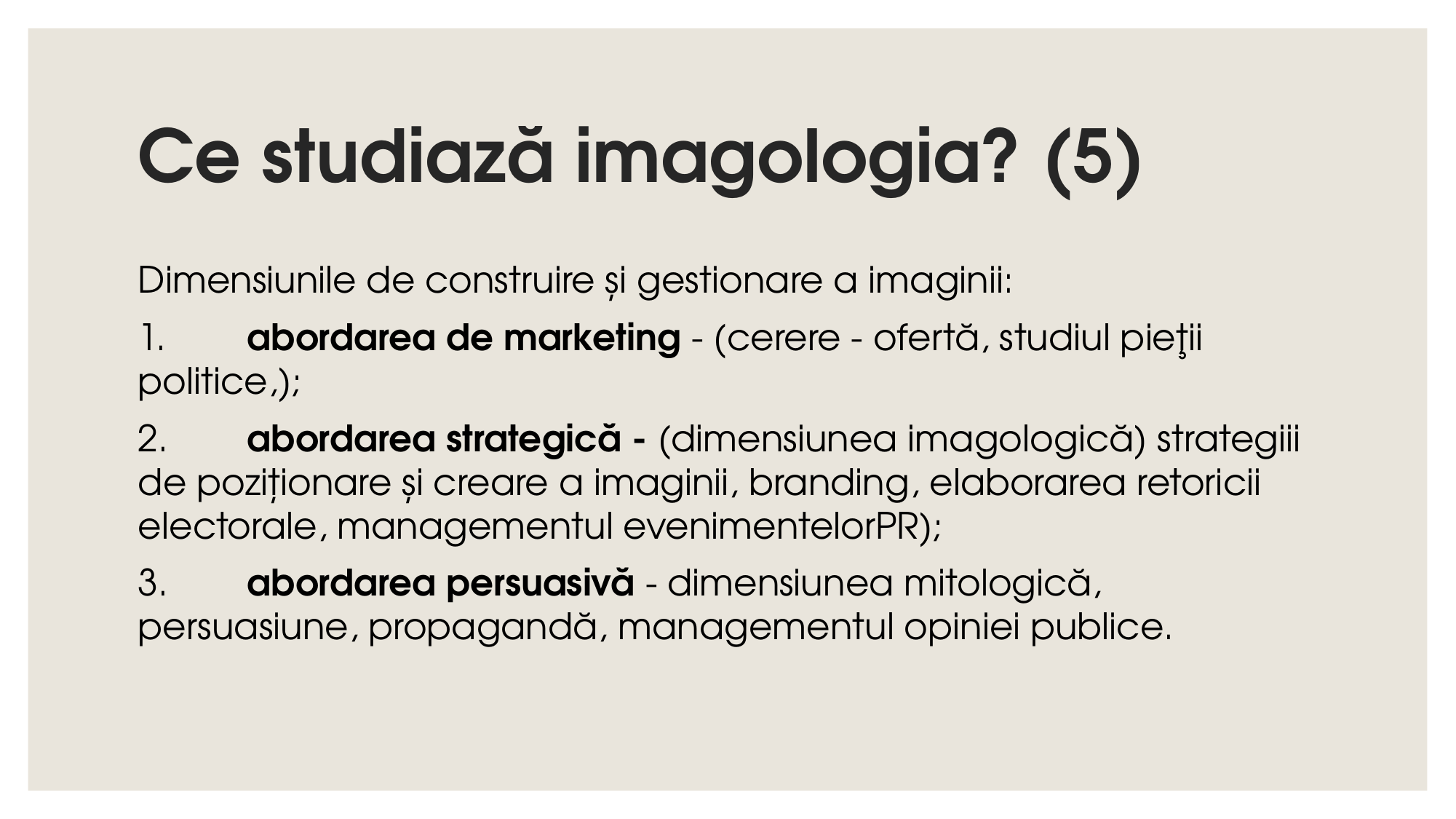

# Ce studiază imagologia? (5)
Dimensiunile de construire și gestionare a imaginii:
1.	abordarea de marketing - (cerere - ofertă, studiul pieţii politice,);
2.	abordarea strategică - (dimensiunea imagologică) strategiii de poziţionare şi creare a imaginii, branding, elaborarea retoricii electorale, managementul evenimentelorPR);
3.	abordarea persuasivă - dimensiunea mitologică, persuasiune, propagandă, managementul opiniei publice.